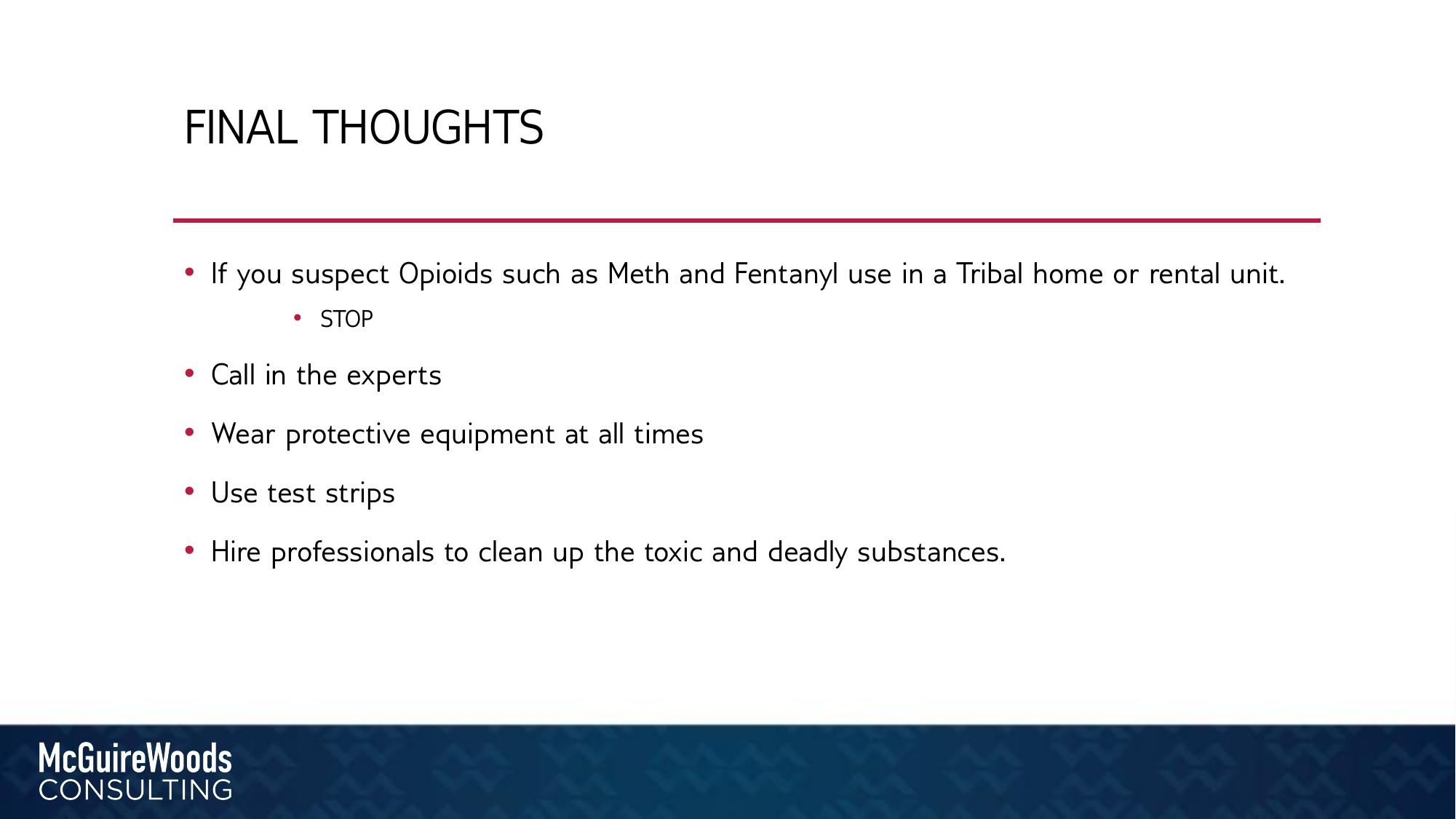

# Final thoughts
If you suspect Opioids such as Meth and Fentanyl use in a Tribal home or rental unit.
STOP
Call in the experts
Wear protective equipment at all times
Use test strips
Hire professionals to clean up the toxic and deadly substances.